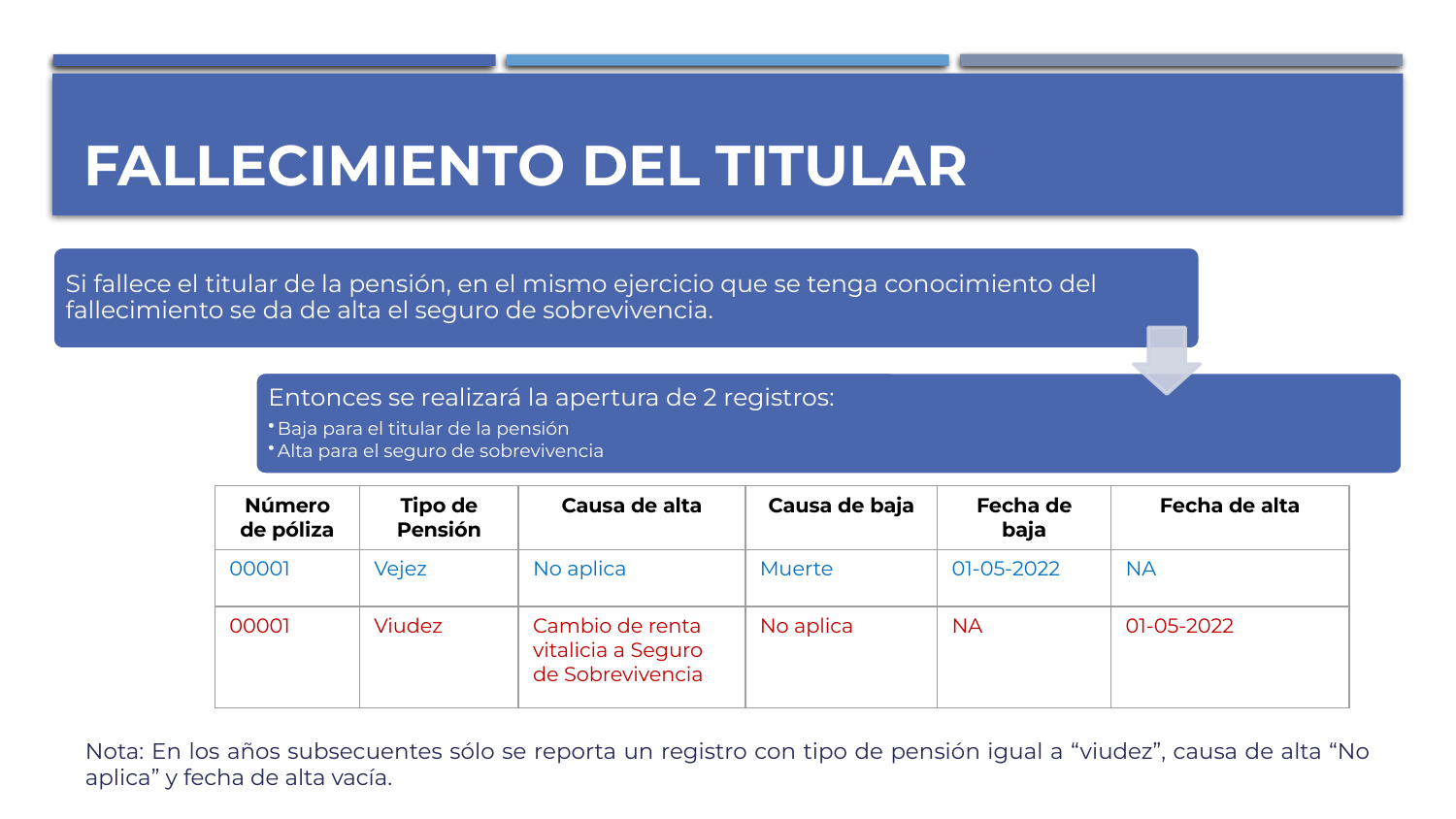

# FALLECIMIENTO DEL TITULAR
Si fallece el titular de la pensión, en el mismo ejercicio que se tenga conocimiento del fallecimiento se da de alta el seguro de sobrevivencia.
Entonces se realizará la apertura de 2 registros:
Baja para el titular de la pensión
Alta para el seguro de sobrevivencia

| Número de póliza | Tipo de Pensión | Causa de alta | Causa de baja | Fecha de baja | Fecha de alta |
| --- | --- | --- | --- | --- | --- |
| 00001 | Vejez | No aplica | Muerte | 01-05-2022 | NA |
| 00001 | Viudez | Cambio de renta vitalicia a Seguro de Sobrevivencia | No aplica | NA | 01-05-2022 |
Nota: En los años subsecuentes sólo se reporta un registro con tipo de pensión igual a “viudez”, causa de alta “No aplica” y fecha de alta vacía.